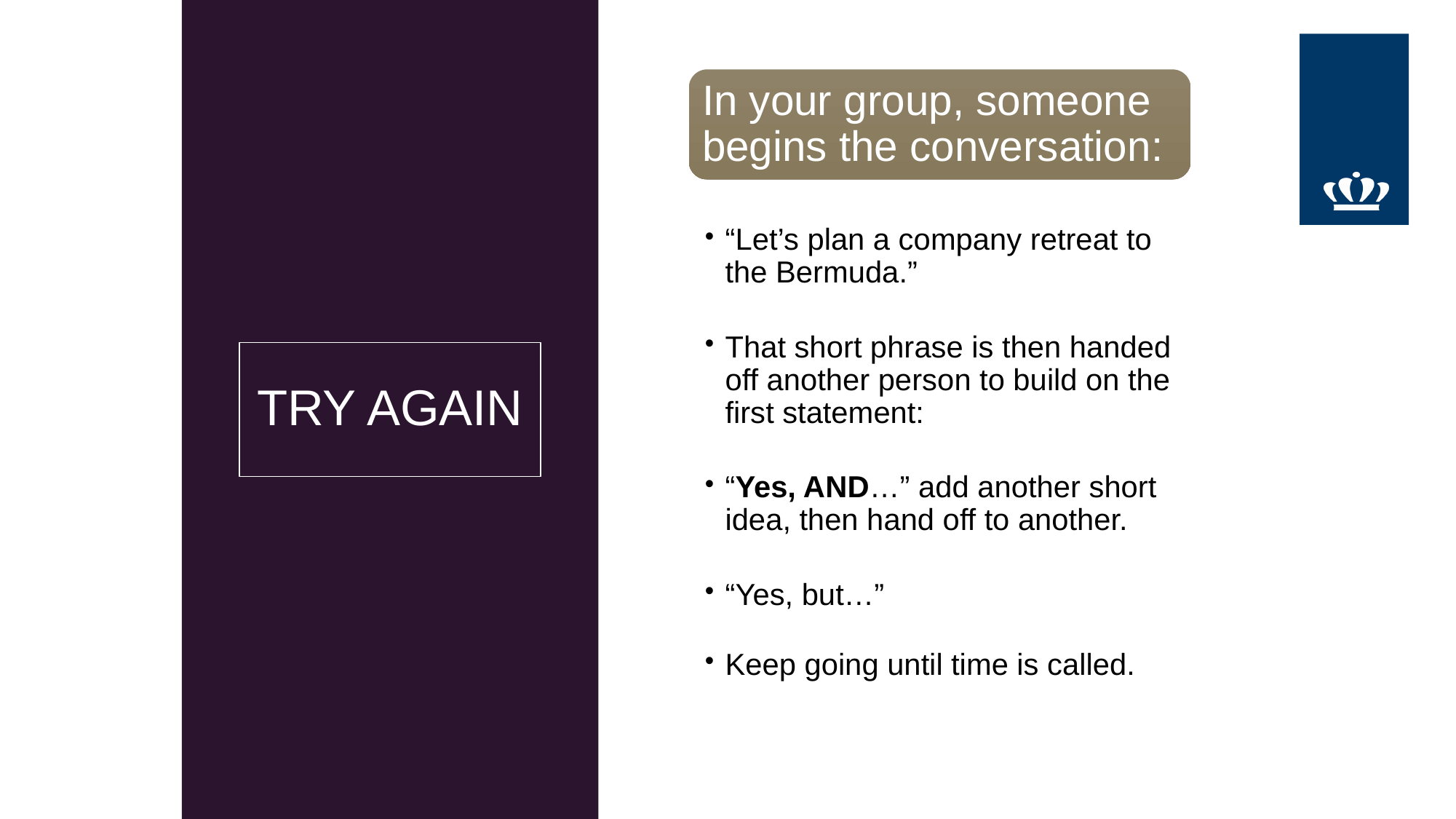

In your group, someone begins the conversation:

“Let’s plan a company retreat to the Bermuda.”

That short phrase is then handed off another person to build on the first statement:

“Yes, AND…” add another short idea, then hand off to another.

“Yes, but…”
Keep going until time is called.

TRY AGAIN